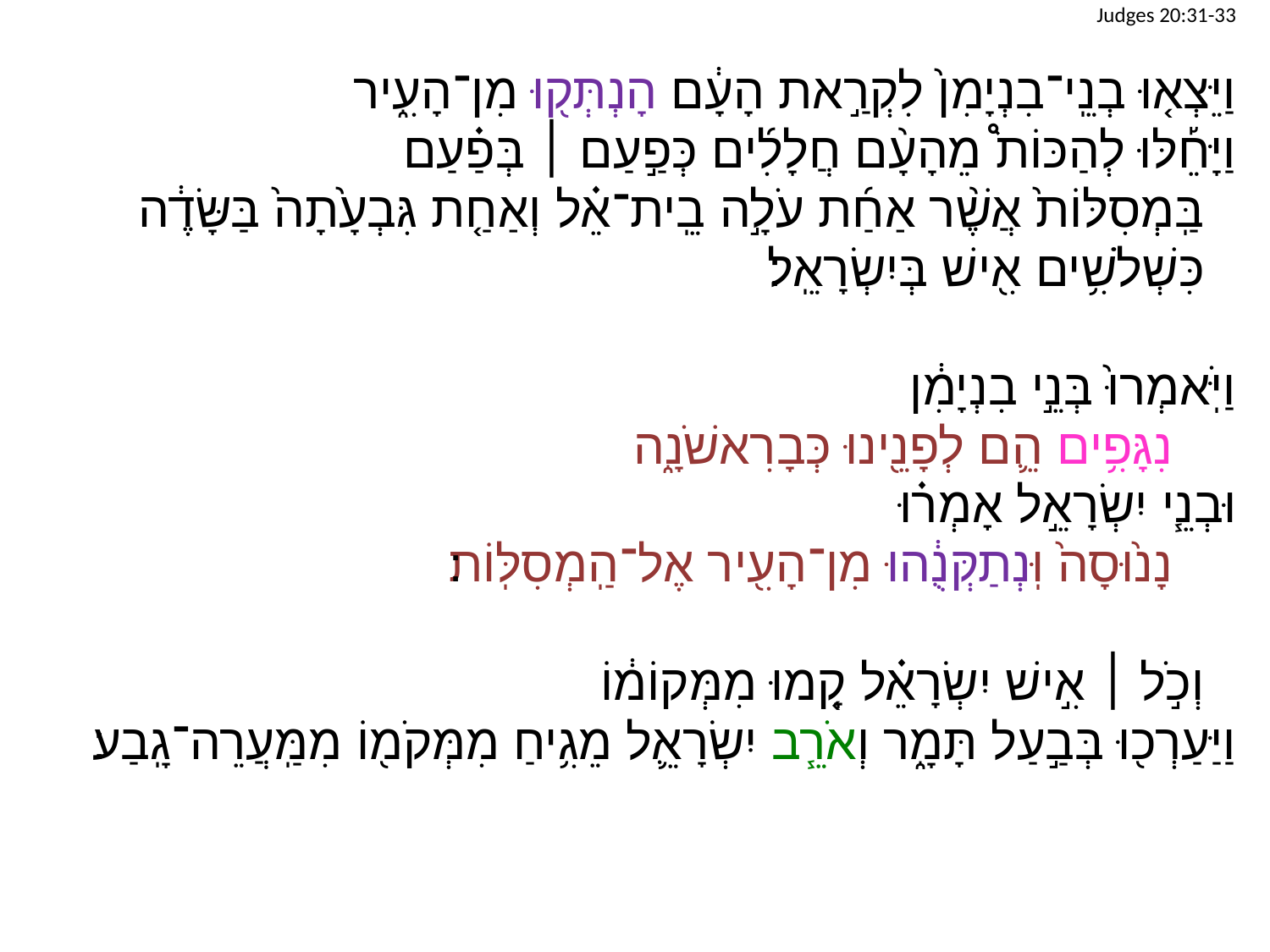

Judges 20:31-33
וַיֵּצְא֤וּ בְנֵֽי־בִנְיָמִן֙ לִקְרַ֣את הָעָ֔ם הָנְתְּק֖וּ מִן־הָעִ֑יר
וַיָּחֵ֡לּוּ לְהַכּוֹת֩ מֵהָעָ֨ם חֲלָלִ֜ים כְּפַ֣עַם ׀ בְּפַ֗עַם
	בַּֽמְסִלּוֹת֙ אֲשֶׁ֨ר אַחַ֜ת עֹלָ֣ה בֵֽית־אֵ֗ל וְאַחַ֤ת גִּבְעָ֙תָה֙ בַּשָּׂדֶ֔ה
	כִּשְׁלֹשִׁ֥ים אִ֖ישׁ בְּיִשְׂרָאֵֽל׃

וַיֹּֽאמְרוּ֙ בְּנֵ֣י בִנְיָמִ֔ן
		נִגָּפִ֥ים הֵ֛ם לְפָנֵ֖ינוּ כְּבָרִאשֹׁנָ֑ה
וּבְנֵ֧י יִשְׂרָאֵ֣ל אָמְר֗וּ
		נָנ֙וּסָה֙ וּֽנְתַקְּנֻ֔הוּ מִן־הָעִ֖יר אֶל־הַֽמְסִלּֽוֹת׃

	וְכֹ֣ל ׀ אִ֣ישׁ יִשְׂרָאֵ֗ל קָ֚מוּ מִמְּקוֹמ֔וֹ
וַיַּעַרְכ֖וּ בְּבַ֣עַל תָּמָ֑ר וְאֹרֵ֧ב יִשְׂרָאֵ֛ל מֵגִ֥יחַ מִמְּקֹמ֖וֹ מִמַּֽעֲרֵה־גָֽבַע׃
|  |
| --- |